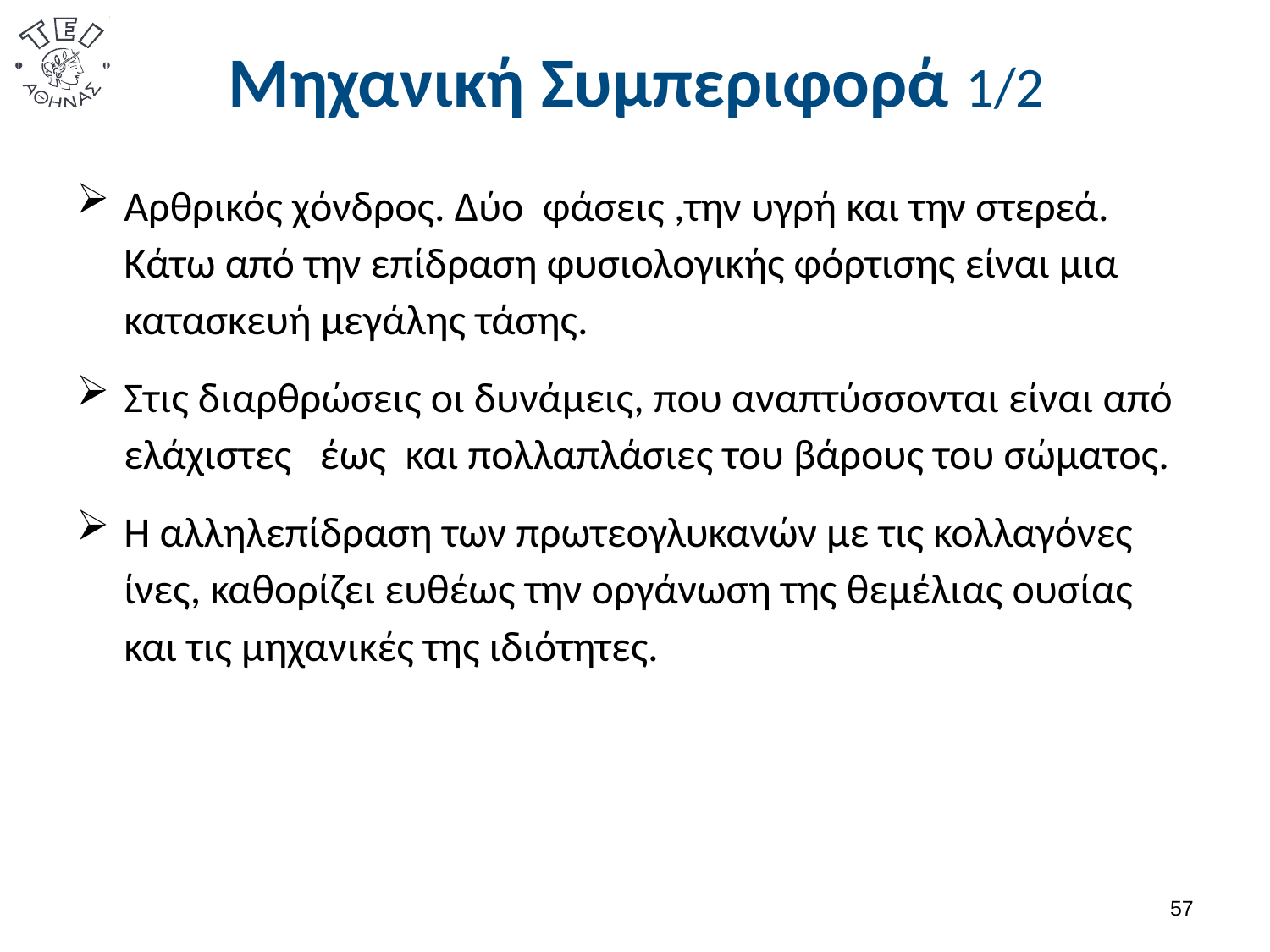

# Μηχανική Συμπεριφορά 1/2
Αρθρικός χόνδρος. Δύο  φάσεις ,την υγρή και την στερεά. Κάτω από την επίδραση φυσιολογικής φόρτισης είναι μια κατασκευή μεγάλης τάσης.
Στις διαρθρώσεις οι δυνάμεις, που αναπτύσσονται είναι από ελάχιστες   έως  και πολλαπλάσιες του βάρους του σώματος.
Η αλληλεπίδραση των πρωτεογλυκανών με τις κολλαγόνες ίνες, καθορίζει ευθέως την οργάνωση της θεμέλιας ουσίας και τις μηχανικές της ιδιότητες.

57